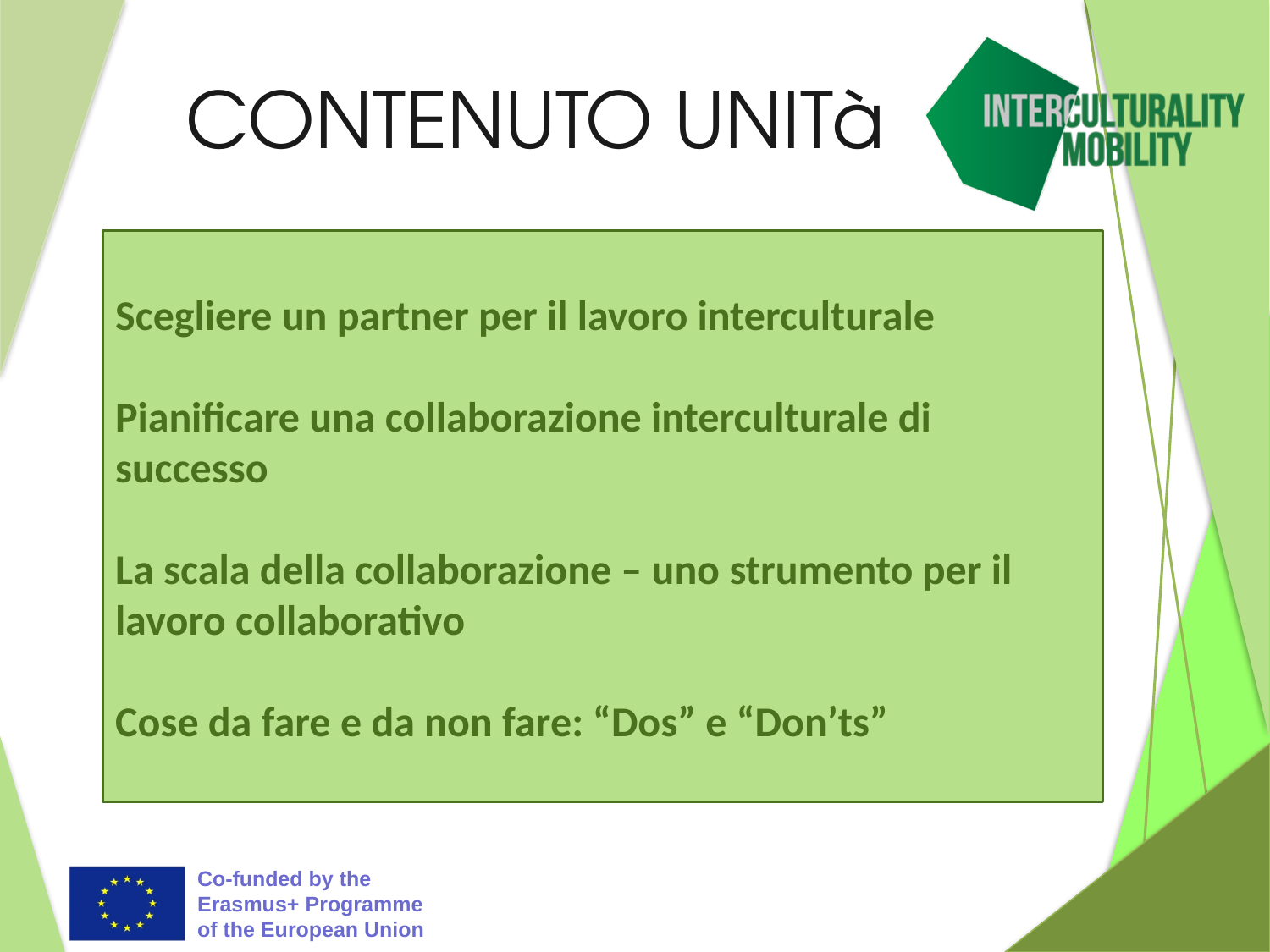

# CONTENUTO UNITà

Scegliere un partner per il lavoro interculturale

Pianificare una collaborazione interculturale di successo

La scala della collaborazione – uno strumento per il lavoro collaborativo

Cose da fare e da non fare: “Dos” e “Don’ts”